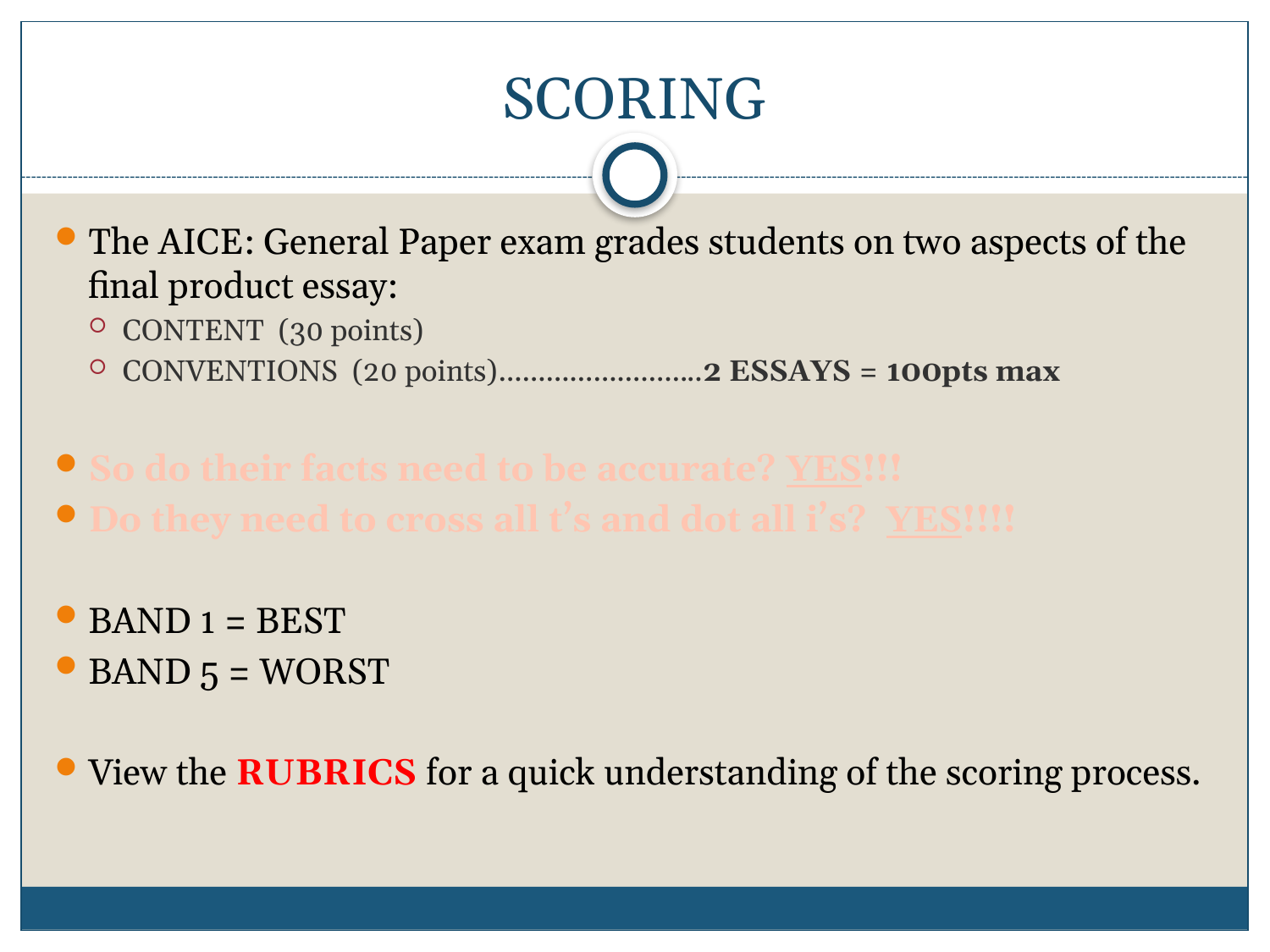

# SCORING
The AICE: General Paper exam grades students on two aspects of the final product essay:
CONTENT  (30 points)
CONVENTIONS  (20 points)……………………..2 ESSAYS = 100pts max

So do their facts need to be accurate? YES!!!
Do they need to cross all t’s and dot all i’s?  YES!!!!

BAND 1 = BEST
BAND 5 = WORST

View the RUBRICS for a quick understanding of the scoring process.